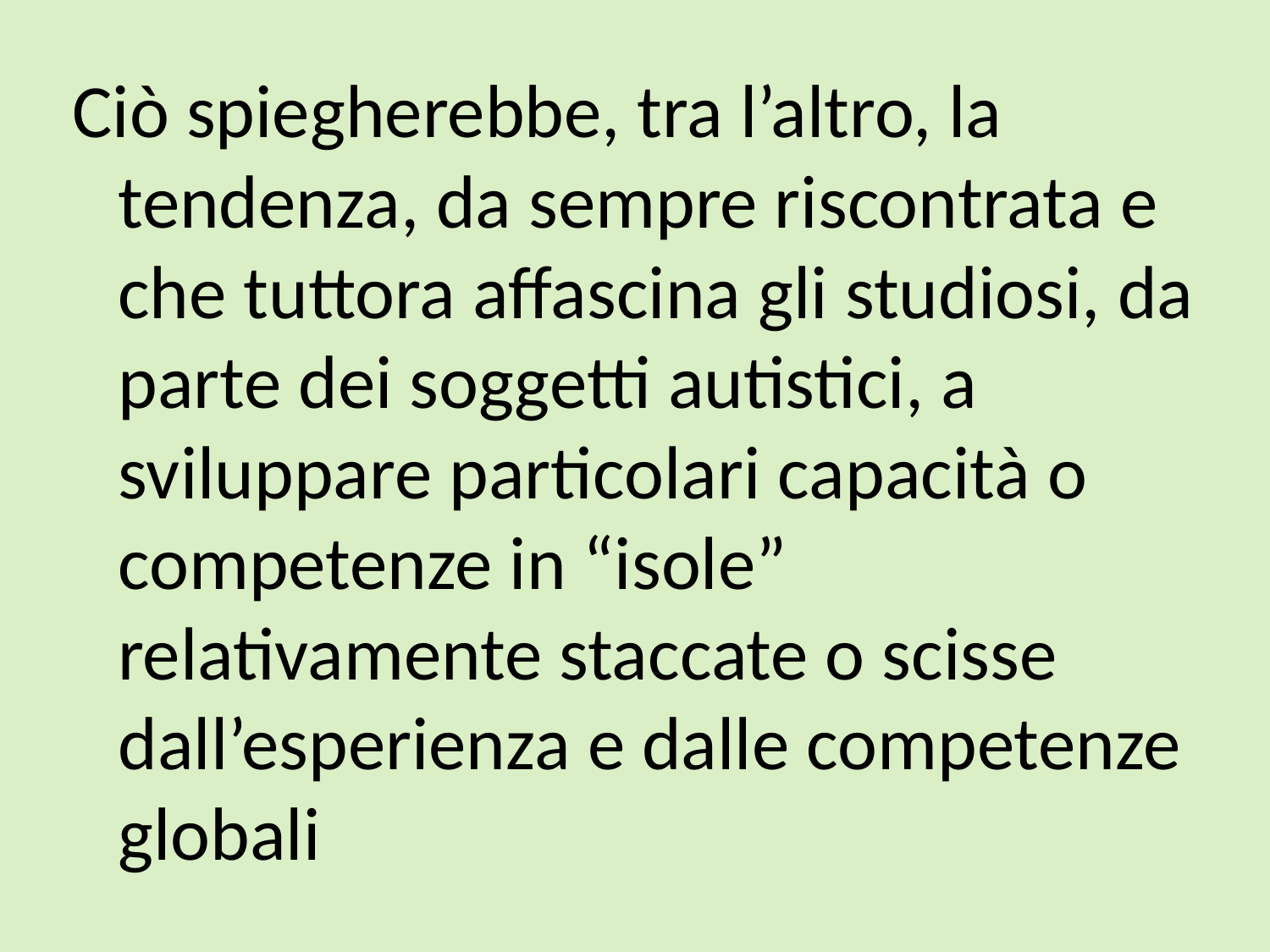

Ciò spiegherebbe, tra l’altro, la tendenza, da sempre riscontrata e che tuttora affascina gli studiosi, da parte dei soggetti autistici, a sviluppare particolari capacità o competenze in “isole” relativamente staccate o scisse dall’esperienza e dalle competenze globali